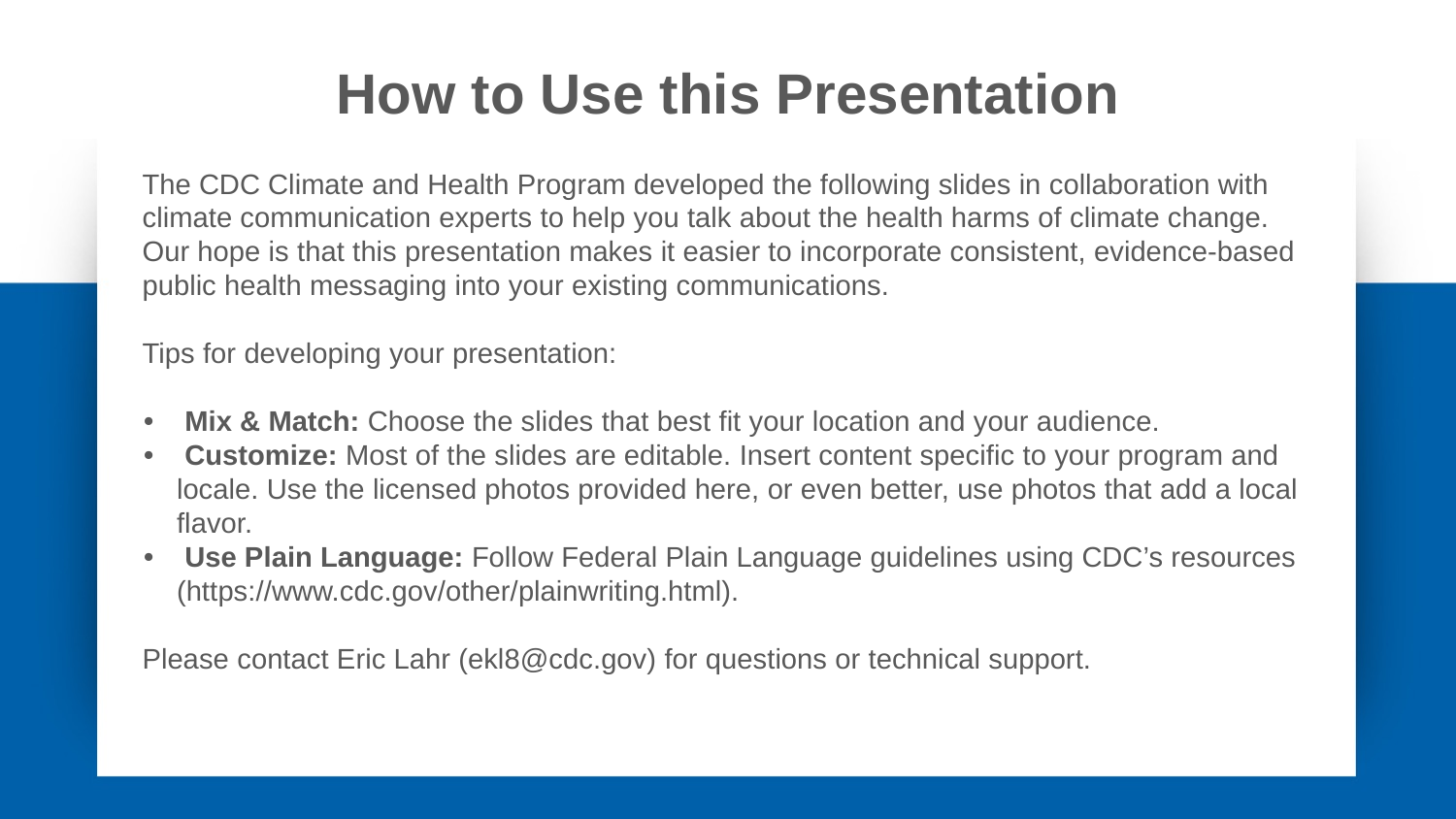

# How to Use this Presentation
The CDC Climate and Health Program developed the following slides in collaboration with climate communication experts to help you talk about the health harms of climate change. Our hope is that this presentation makes it easier to incorporate consistent, evidence-based public health messaging into your existing communications.

Tips for developing your presentation:

 Mix & Match: Choose the slides that best fit your location and your audience.
 Customize: Most of the slides are editable. Insert content specific to your program and locale. Use the licensed photos provided here, or even better, use photos that add a local flavor.
 Use Plain Language: Follow Federal Plain Language guidelines using CDC’s resources (https://www.cdc.gov/other/plainwriting.html).
Please contact Eric Lahr (ekl8@cdc.gov) for questions or technical support.